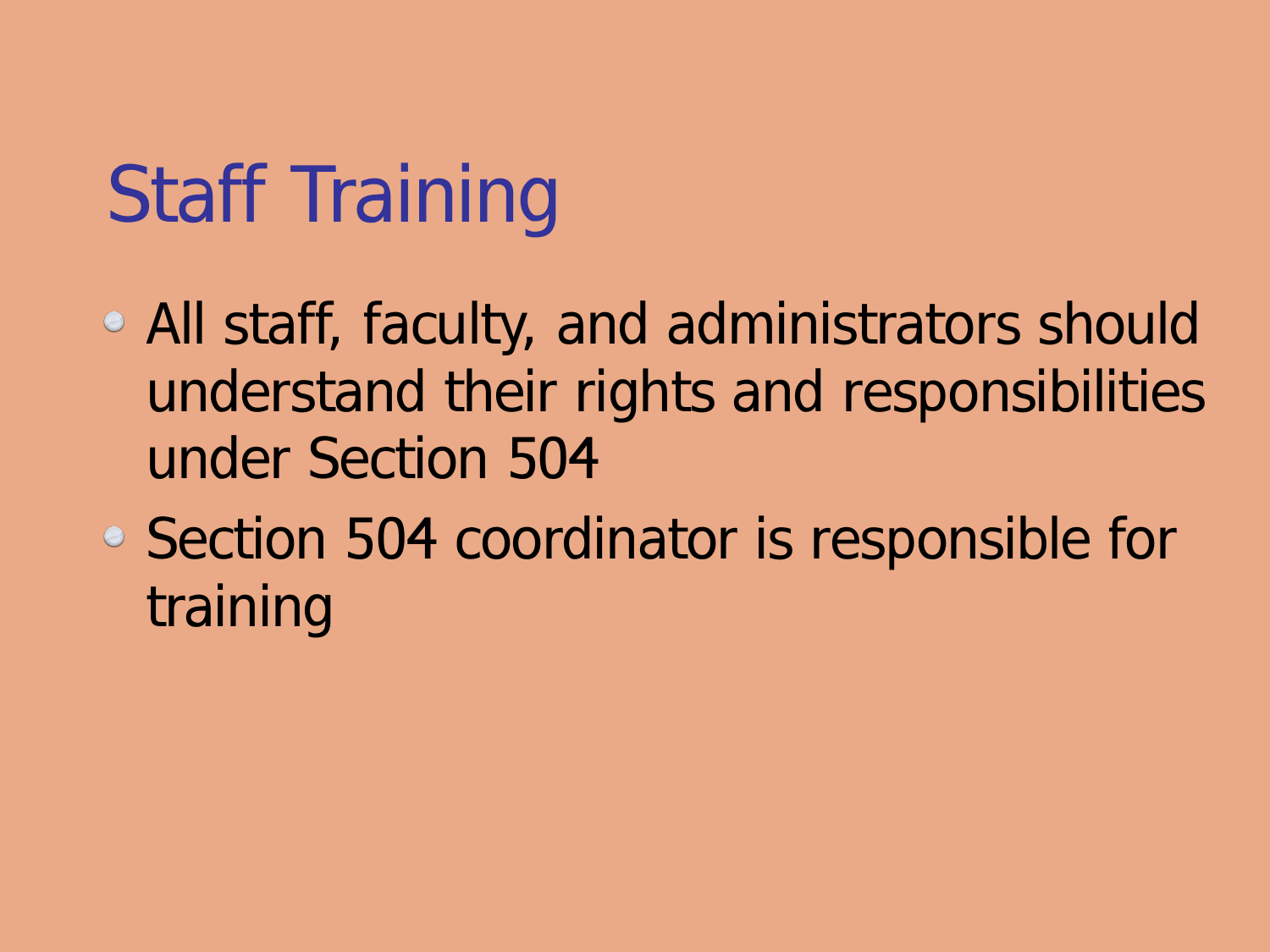

# Staff Training
All staff, faculty, and administrators should understand their rights and responsibilities under Section 504
Section 504 coordinator is responsible for training
48